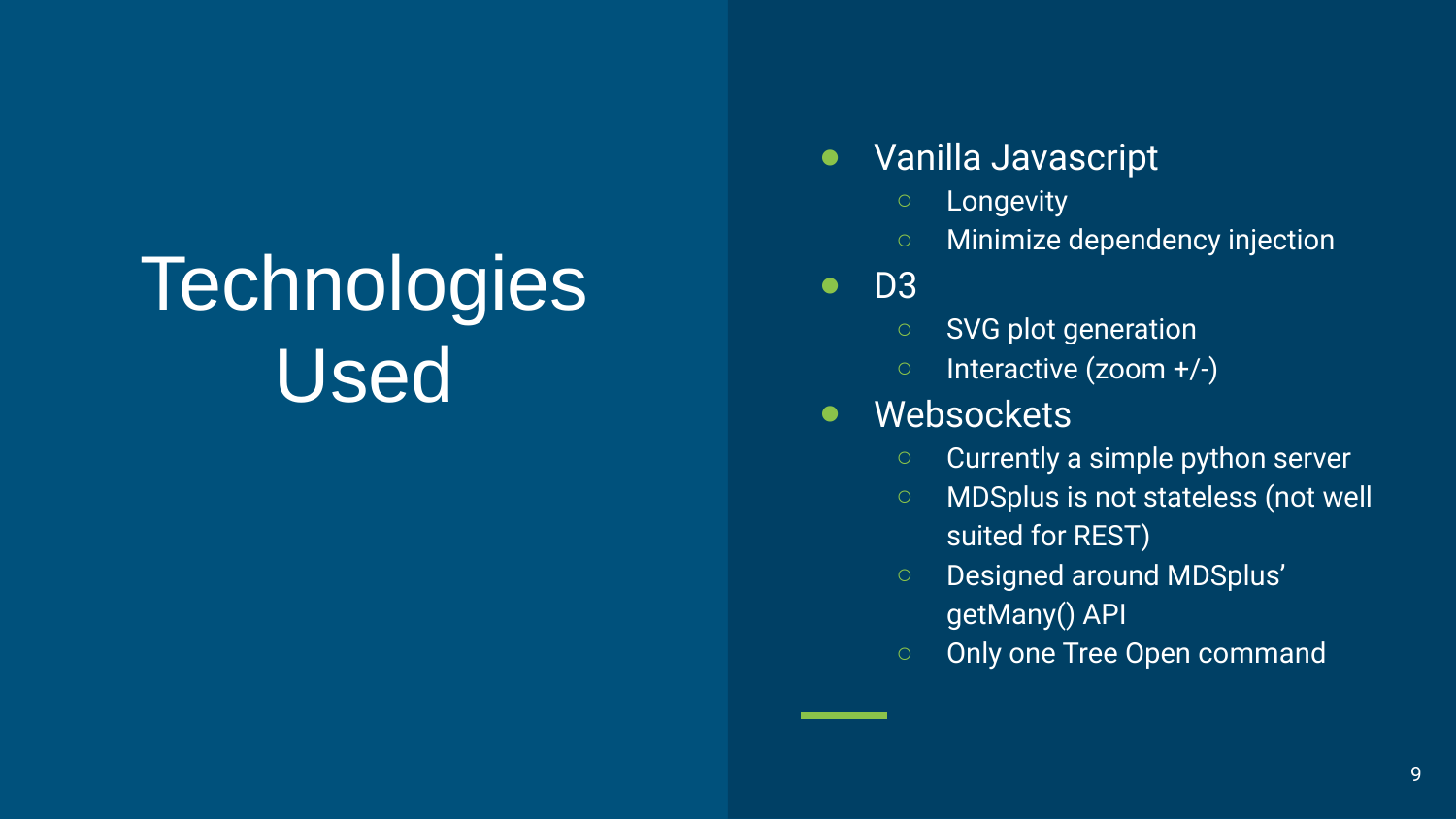

Vanilla Javascript
Longevity
Minimize dependency injection
D3
SVG plot generation
Interactive (zoom +/-)
Websockets
Currently a simple python server
MDSplus is not stateless (not well suited for REST)
Designed around MDSplus’ getMany() API
Only one Tree Open command
# Technologies Used
9